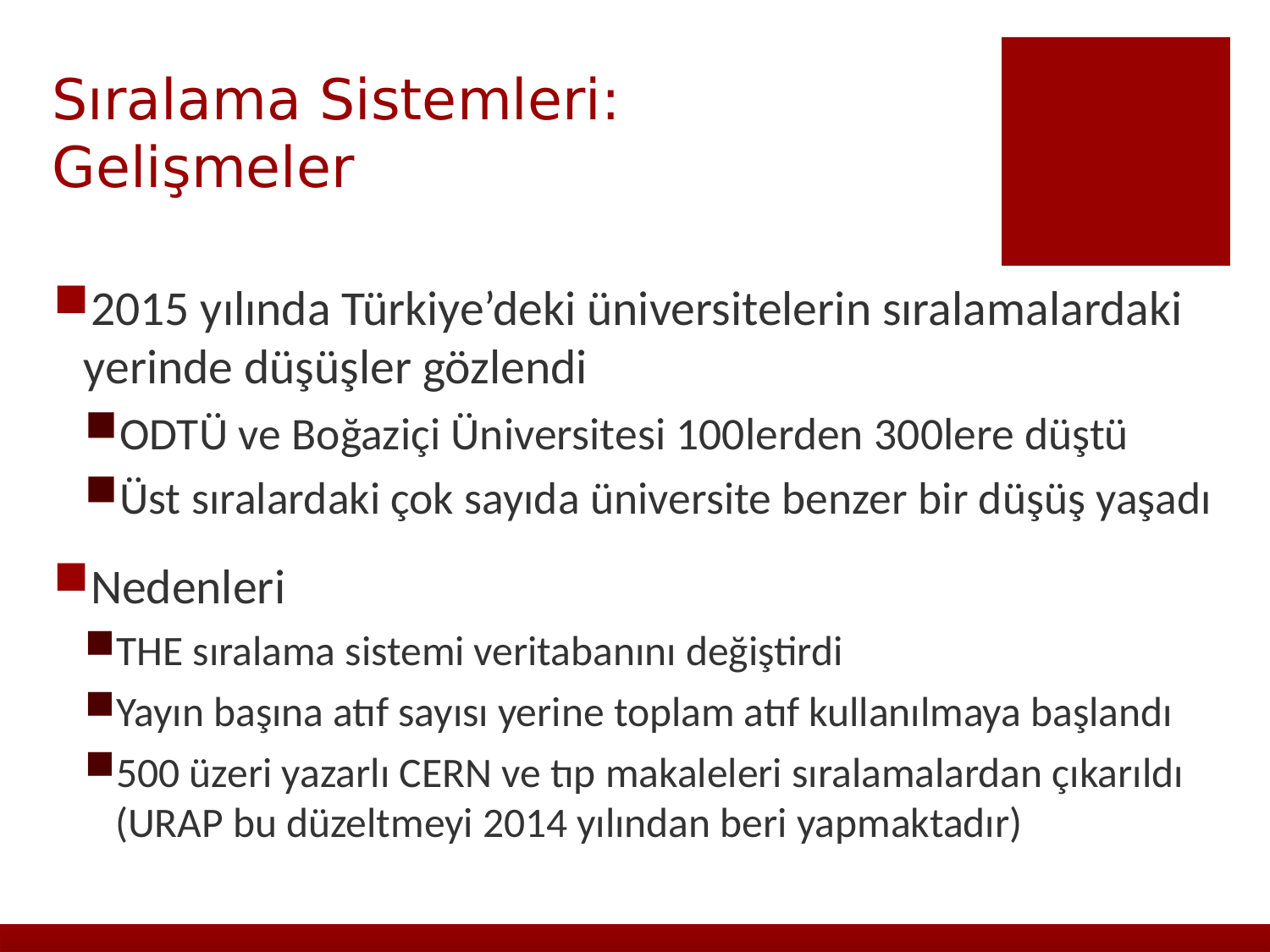

# Sıralama Sistemleri: Gelişmeler
2015 yılında Türkiye’deki üniversitelerin sıralamalardaki yerinde düşüşler gözlendi
ODTÜ ve Boğaziçi Üniversitesi 100lerden 300lere düştü
Üst sıralardaki çok sayıda üniversite benzer bir düşüş yaşadı
Nedenleri
THE sıralama sistemi veritabanını değiştirdi
Yayın başına atıf sayısı yerine toplam atıf kullanılmaya başlandı
500 üzeri yazarlı CERN ve tıp makaleleri sıralamalardan çıkarıldı (URAP bu düzeltmeyi 2014 yılından beri yapmaktadır)